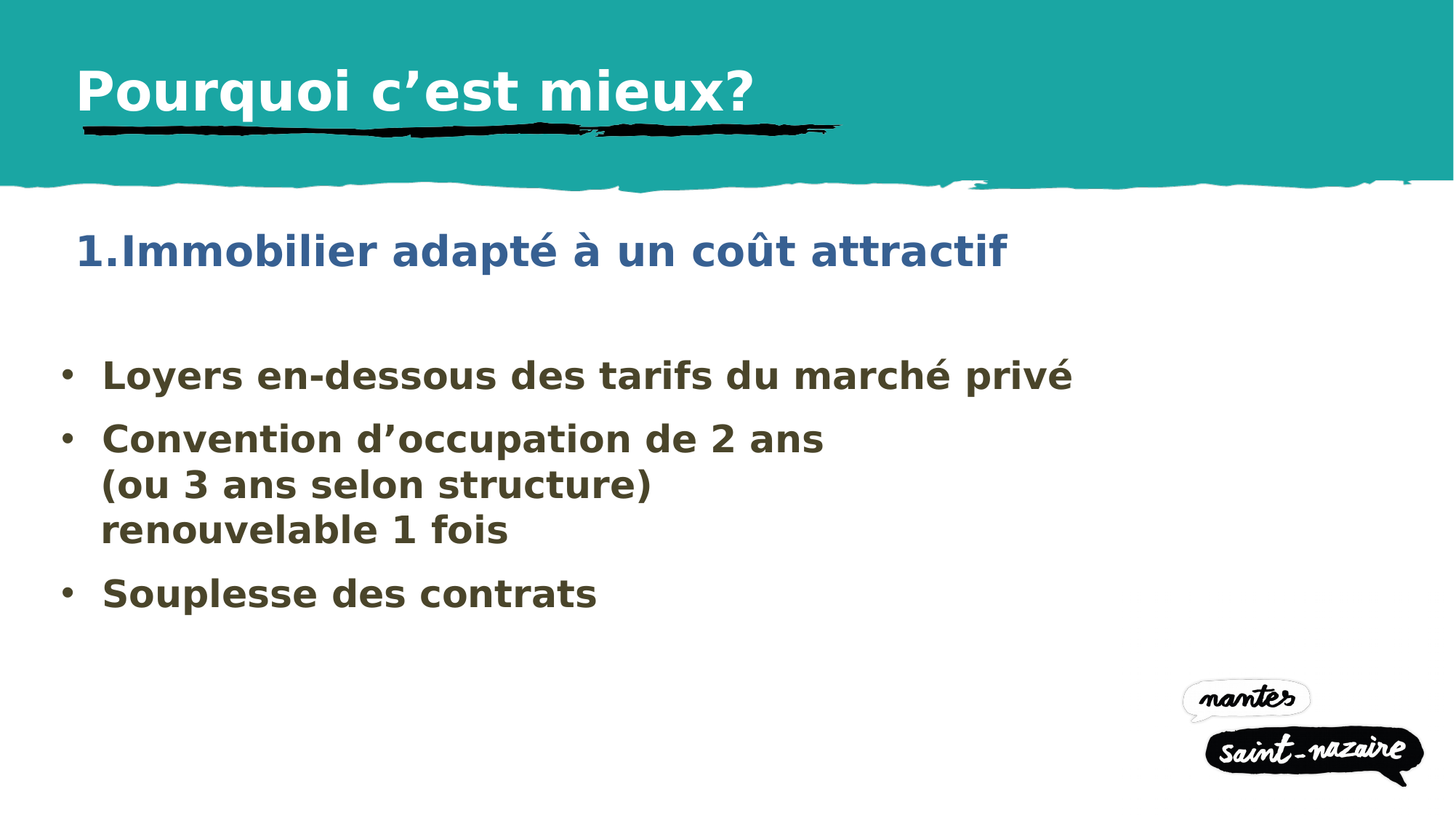

Pourquoi c’est mieux?

Immobilier adapté à un coût attractif

Loyers en-dessous des tarifs du marché privé

Convention d’occupation de 2 ans
   (ou 3 ans selon structure)
   renouvelable 1 fois

Souplesse des contrats